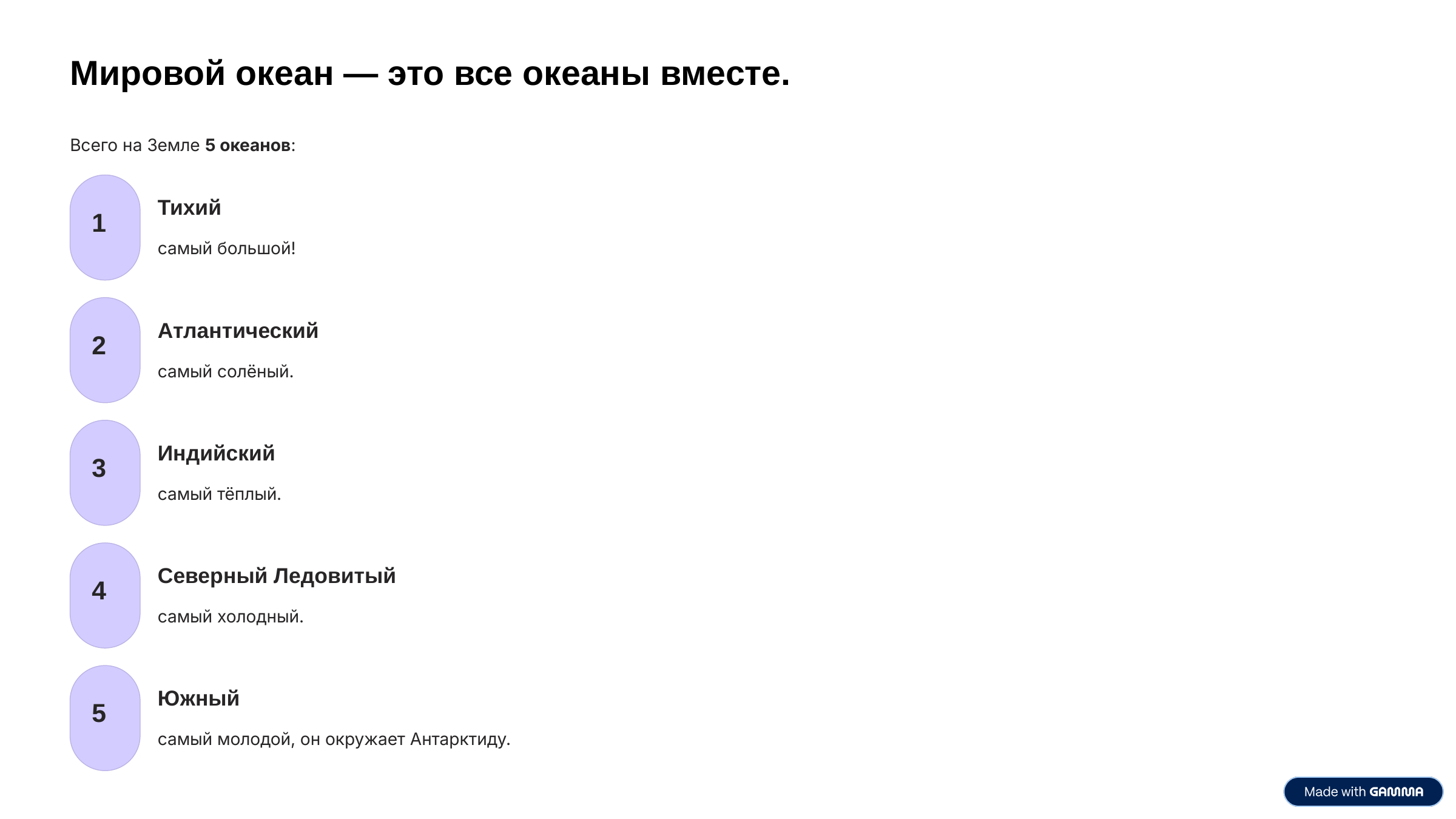

Мировой океан — это все океаны вместе.
Всего на Земле 5 океанов:

Тихий
1
самый большой!

Атлантический
2
самый солёный.

Индийский
3
самый тёплый.

Северный Ледовитый
4
самый холодный.

Южный
5
самый молодой, он окружает Антарктиду.